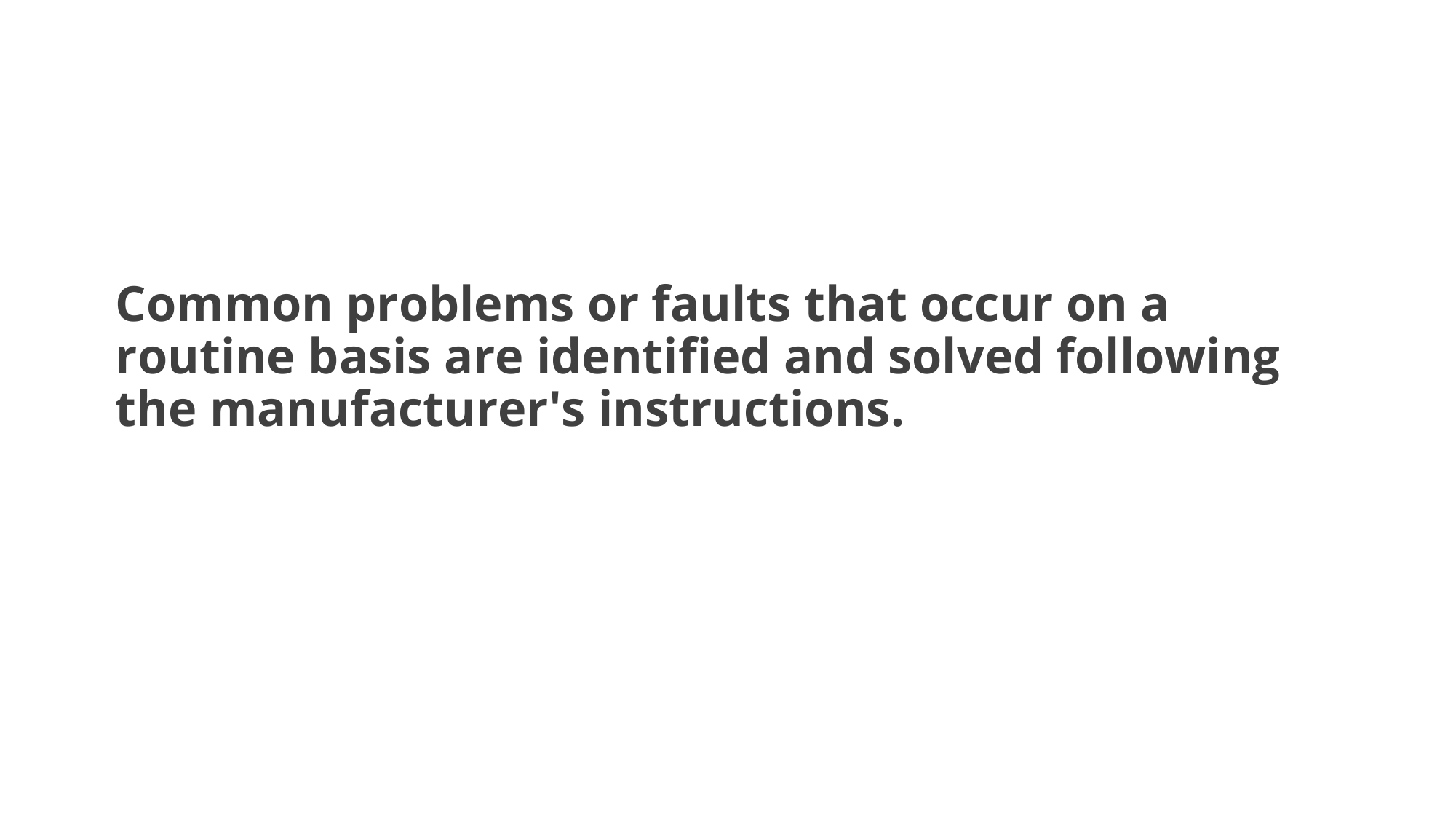

# Common problems or faults that occur on a routine basis are identified and solved following the manufacturer's instructions.